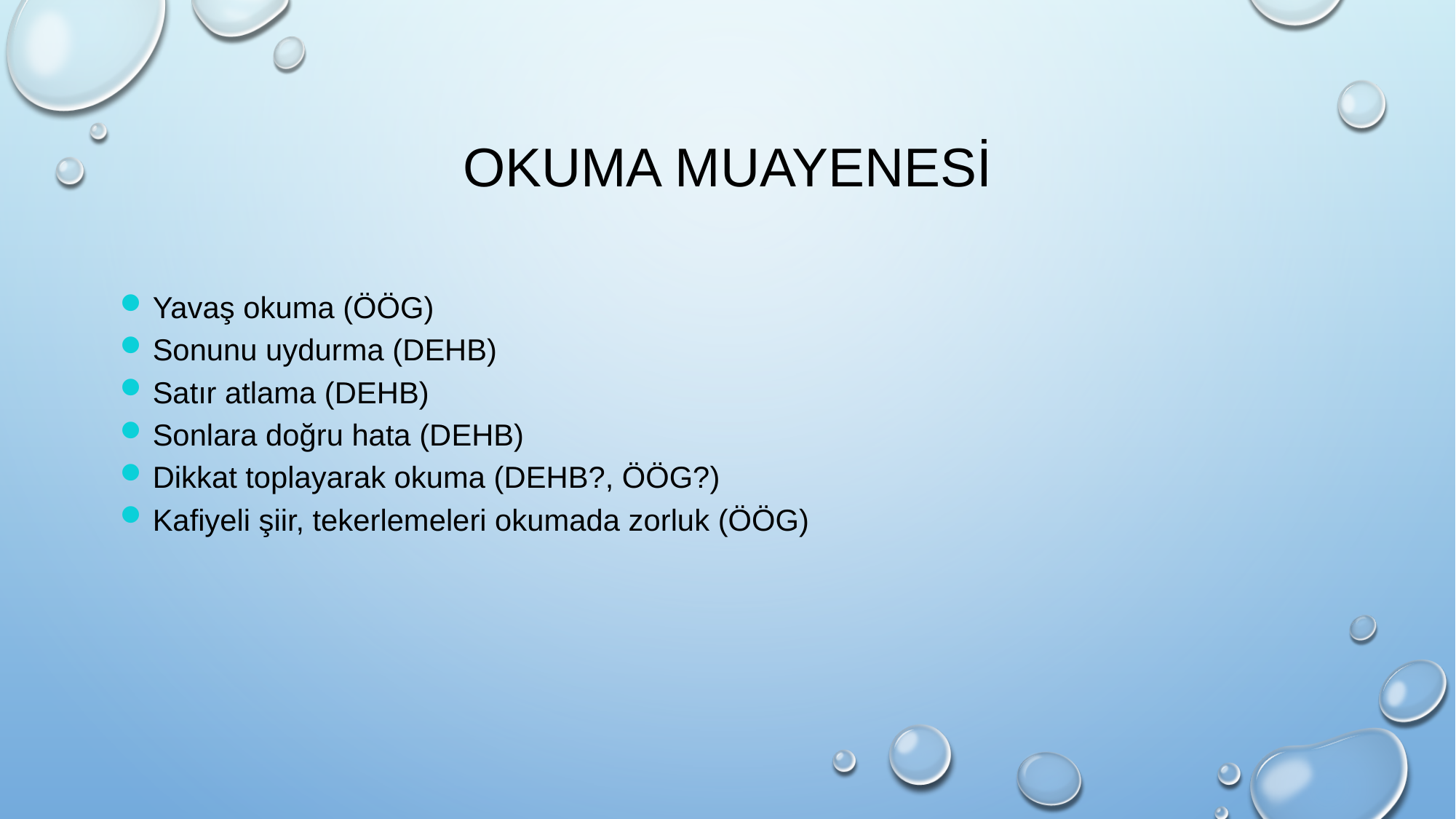

# Okuma muayenesi
Yavaş okuma (ÖÖG)
Sonunu uydurma (DEHB)
Satır atlama (DEHB)
Sonlara doğru hata (DEHB)
Dikkat toplayarak okuma (DEHB?, ÖÖG?)
Kafiyeli şiir, tekerlemeleri okumada zorluk (ÖÖG)